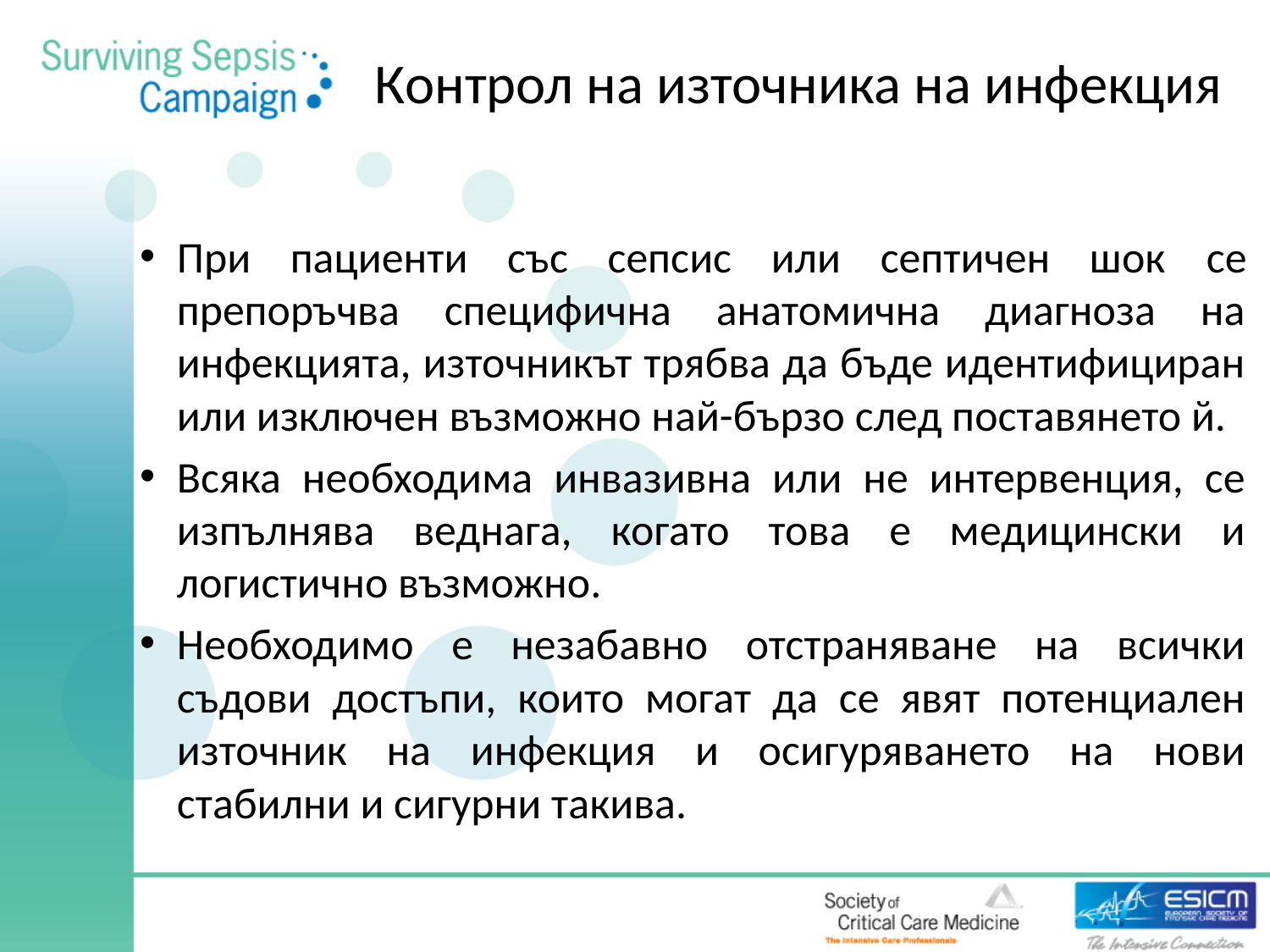

# Контрол на източника на инфекция
При пациенти със сепсис или септичен шок се препоръчва специфична анатомична диагноза на инфекцията, източникът трябва да бъде идентифициран или изключен възможно най-бързо след поставянето й.
Всяка необходима инвазивна или не интервенция, се изпълнява веднага, когато това е медицински и логистично възможно.
Необходимо е незабавно отстраняване на всички съдови достъпи, които могат да се явят потенциален източник на инфекция и осигуряването на нови стабилни и сигурни такива.